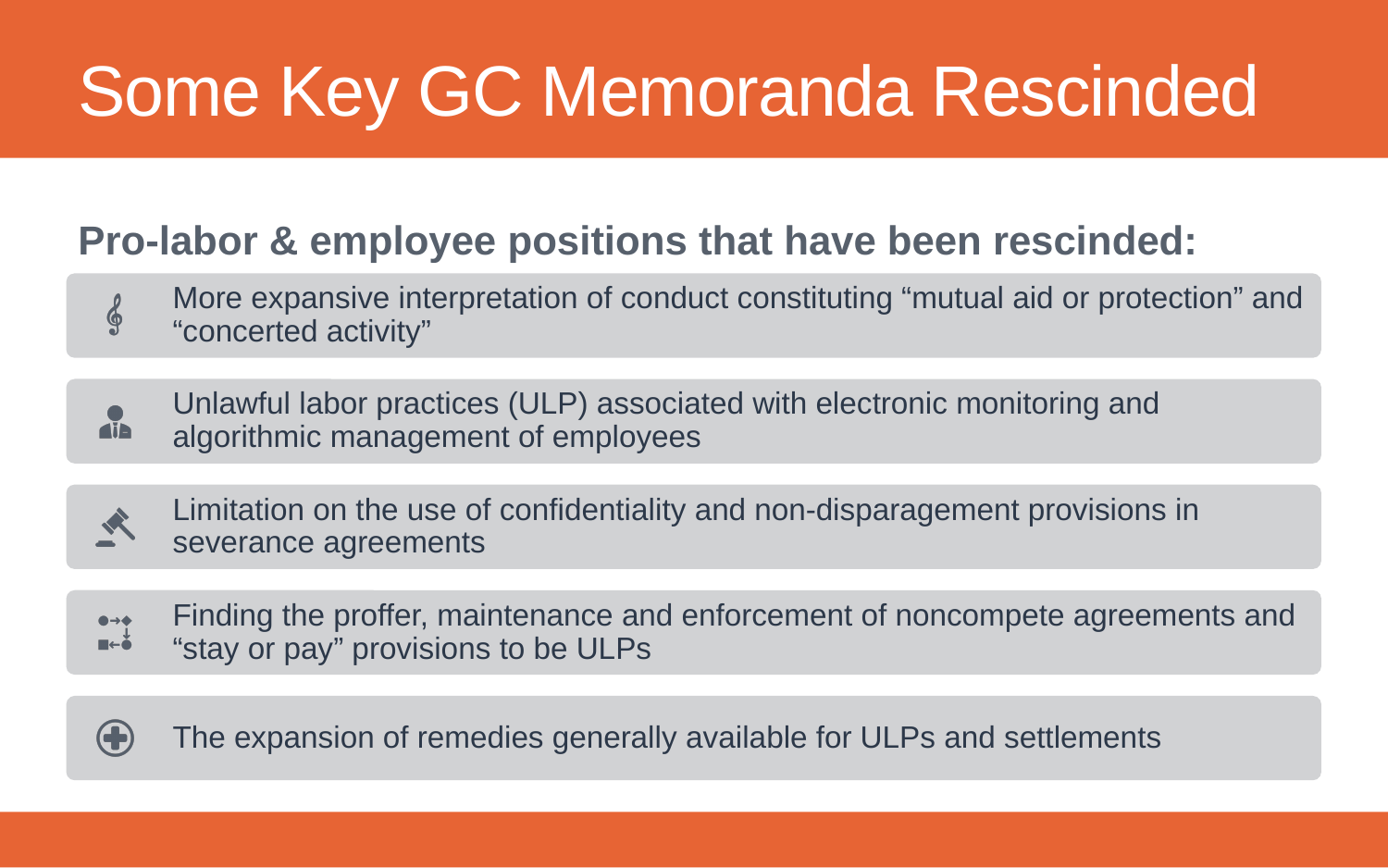

# Some Key GC Memoranda Rescinded
Pro-labor & employee positions that have been rescinded:
More expansive interpretation of conduct constituting “mutual aid or protection” and “concerted activity”
Unlawful labor practices (ULP) associated with electronic monitoring and algorithmic management of employees
Limitation on the use of confidentiality and non-disparagement provisions in severance agreements
Finding the proffer, maintenance and enforcement of noncompete agreements and “stay or pay” provisions to be ULPs
The expansion of remedies generally available for ULPs and settlements